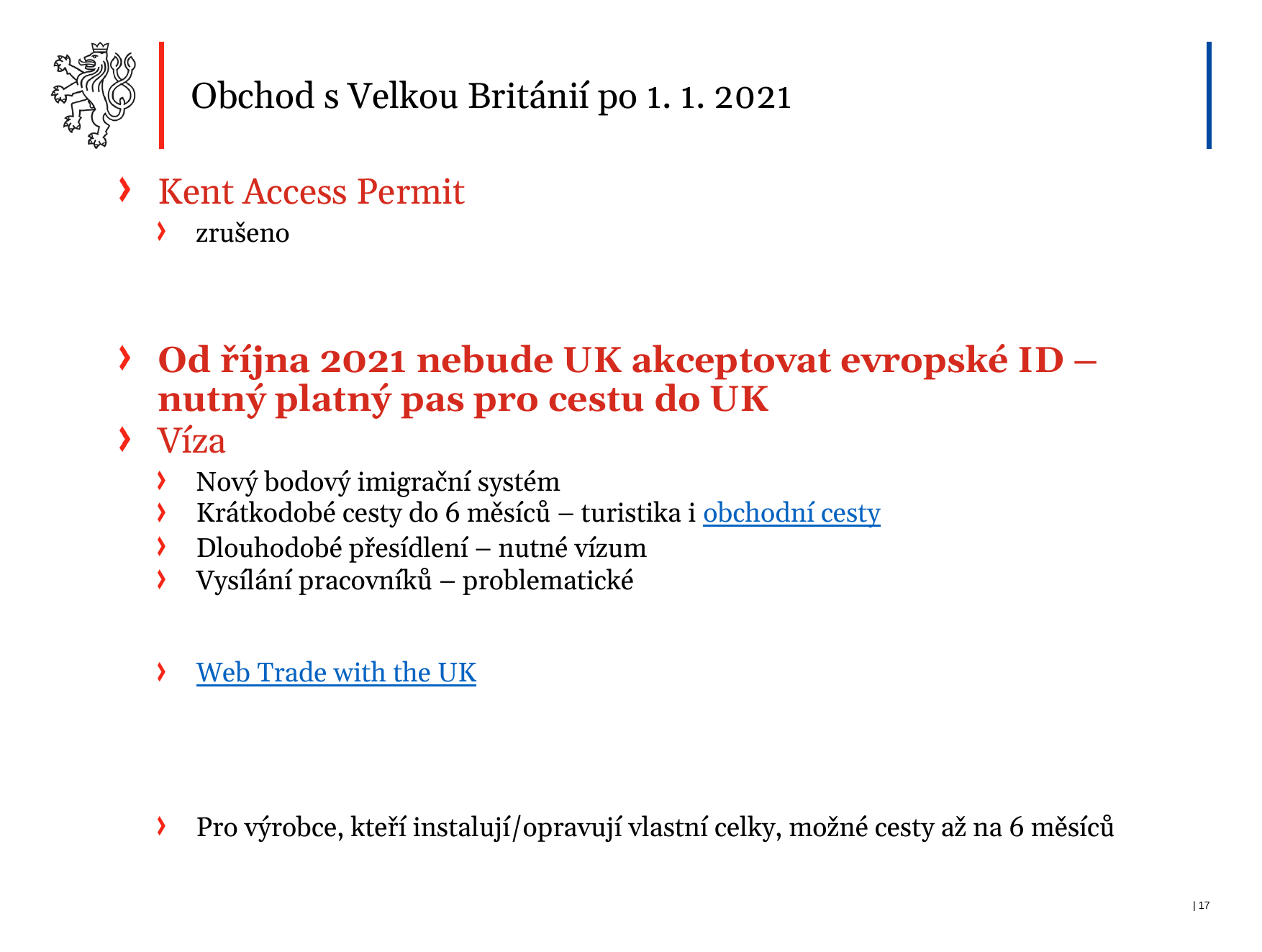

Obchod s Velkou Británií po 1. 1. 2021
Kent Access Permit
zrušeno

Od října 2021 nebude UK akceptovat evropské ID – nutný platný pas pro cestu do UK
Víza
Nový bodový imigrační systém
Krátkodobé cesty do 6 měsíců – turistika i obchodní cesty
Dlouhodobé přesídlení – nutné vízum
Vysílání pracovníků – problematické

Web Trade with the UK

Pro výrobce, kteří instalují/opravují vlastní celky, možné cesty až na 6 měsíců